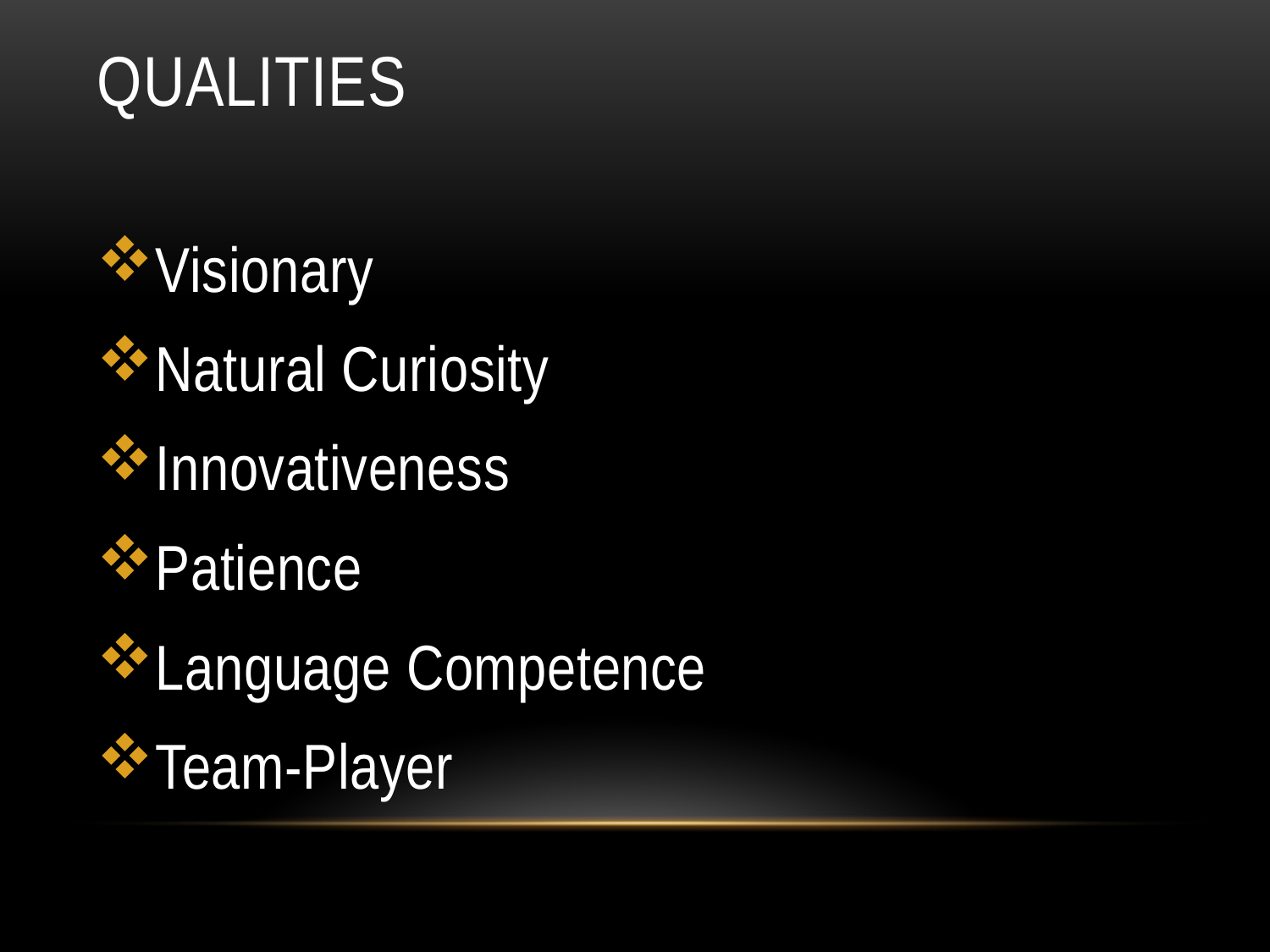

# Qualities
Visionary
Natural Curiosity
Innovativeness
Patience
Language Competence
Team-Player